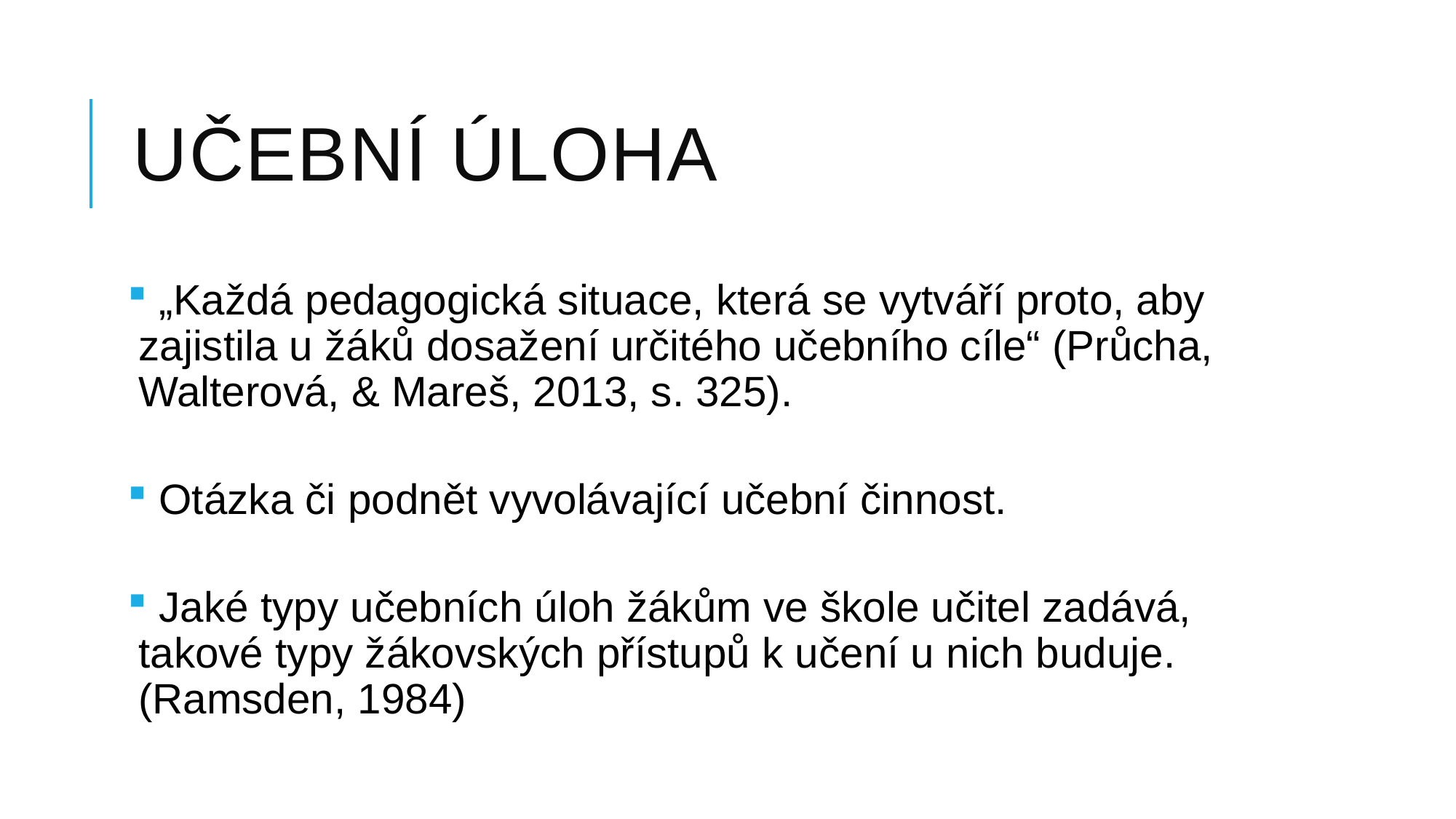

# Učební úloha
 „Každá pedagogická situace, která se vytváří proto, aby zajistila u žáků dosažení určitého učebního cíle“ (Průcha, Walterová, & Mareš, 2013, s. 325).

 Otázka či podnět vyvolávající učební činnost.

 Jaké typy učebních úloh žákům ve škole učitel zadává, takové typy žákovských přístupů k učení u nich buduje. (Ramsden, 1984)